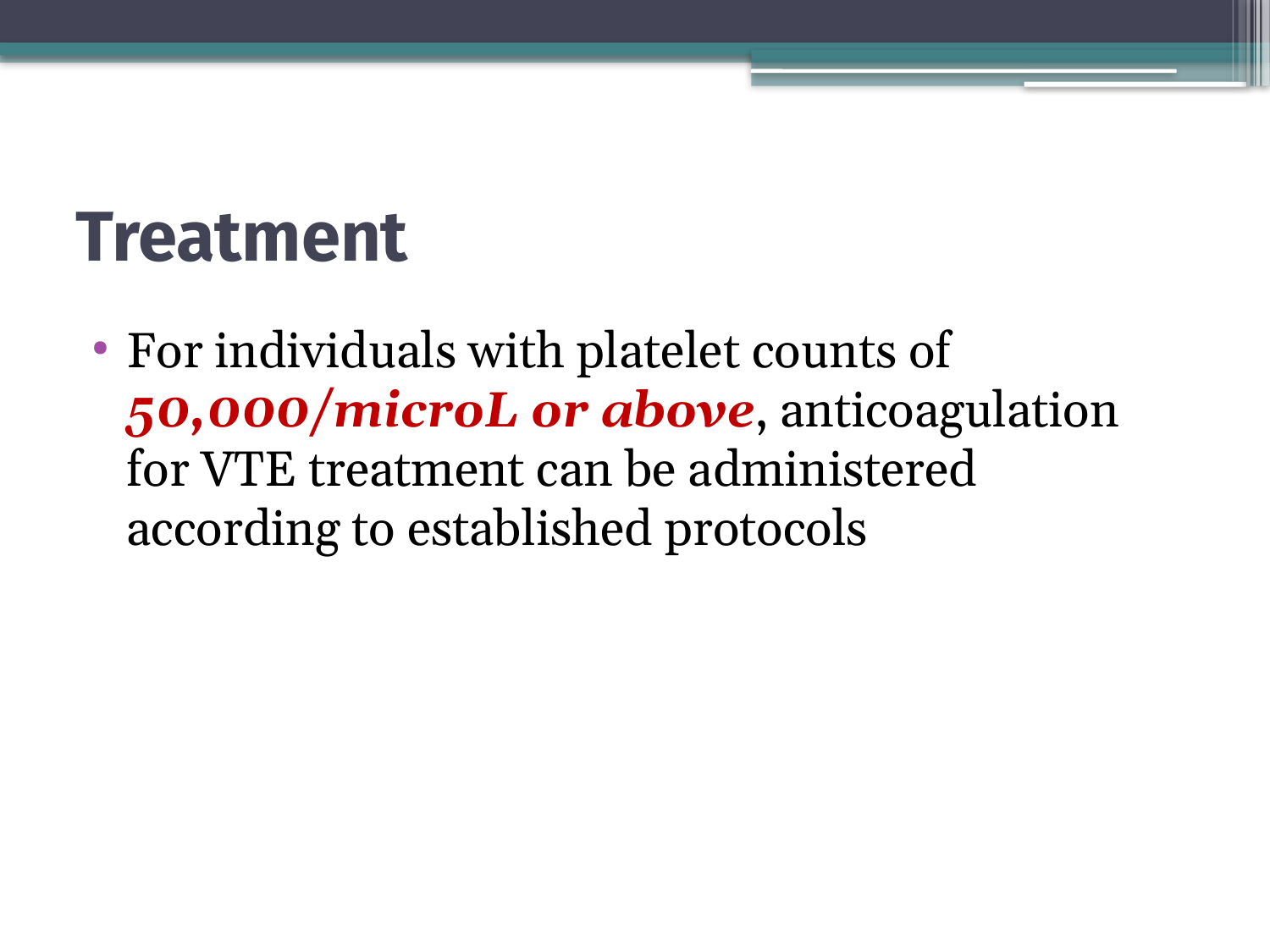

# Treatment
For individuals with platelet counts of 50,000/microL or above, anticoagulation for VTE treatment can be administered according to established protocols